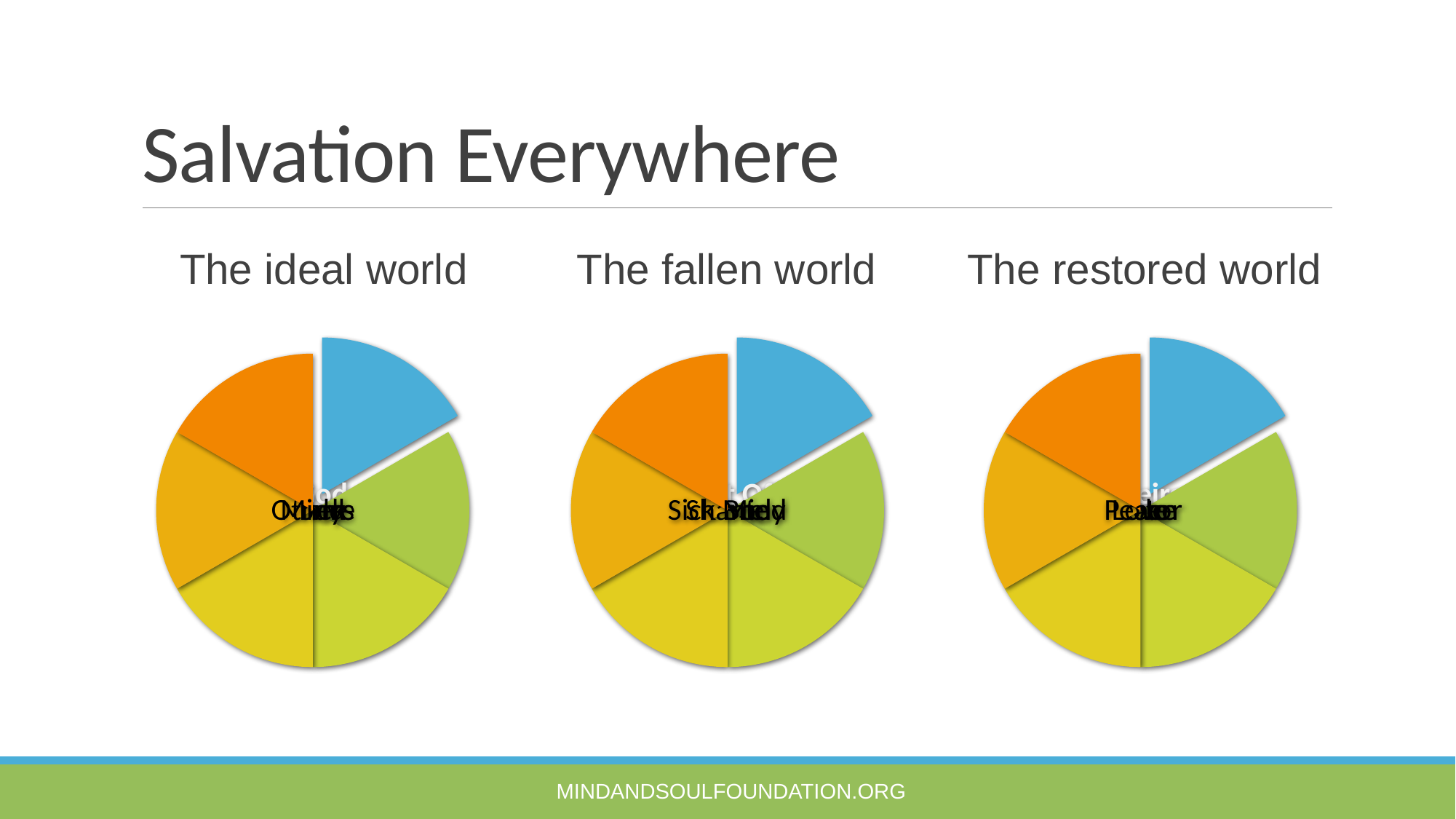

# Salvation Everywhere
The ideal world
The fallen world
The restored world
God
Nature
Work
Body
Others
Mind
Cut Off
Pollute
Chore
Sick Body
Shame
Sick Mind
Heirs
Green
Role
Doctor
Love
Peace